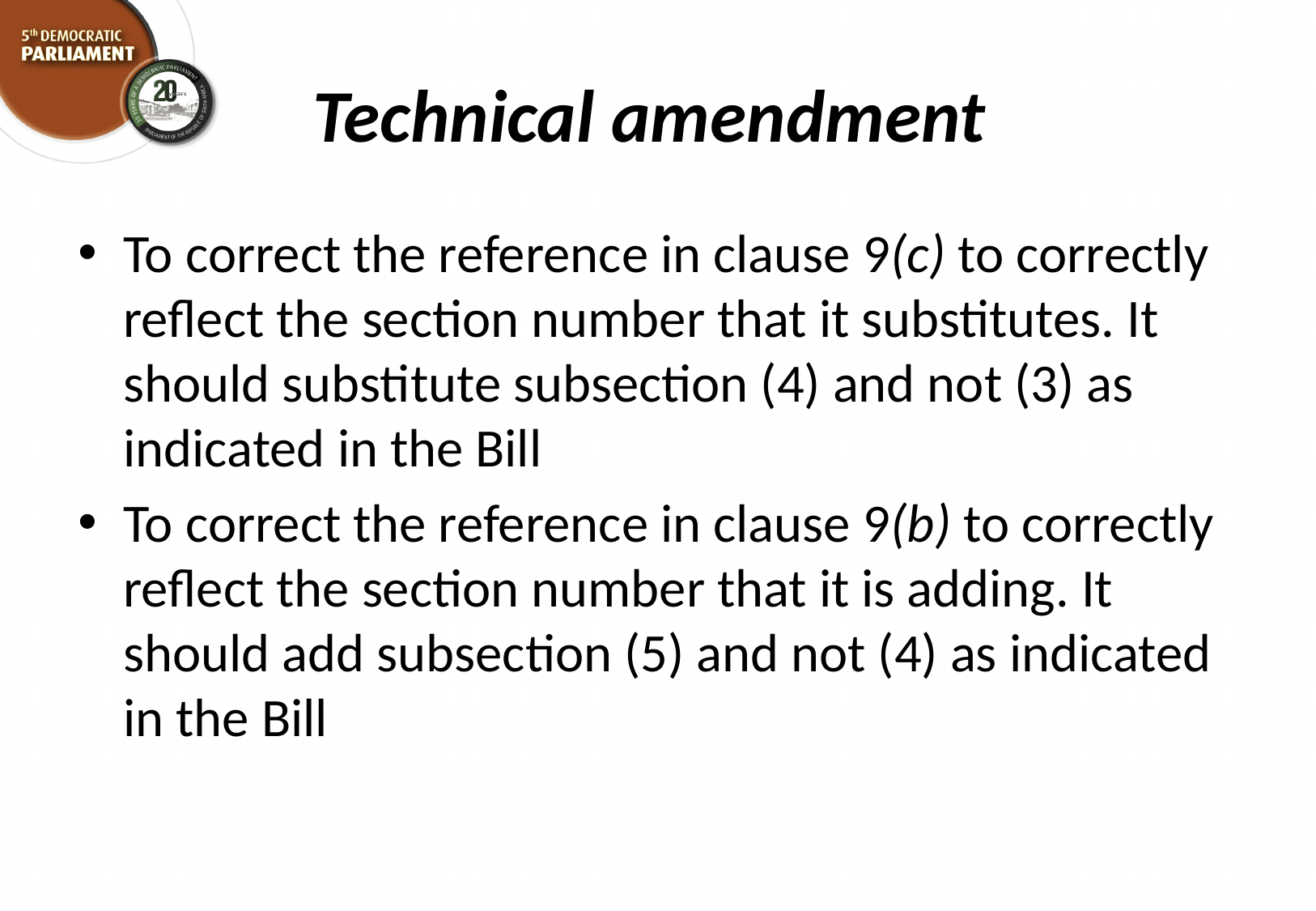

# Technical amendment
To correct the reference in clause 9(c) to correctly reflect the section number that it substitutes. It should substitute subsection (4) and not (3) as indicated in the Bill
To correct the reference in clause 9(b) to correctly reflect the section number that it is adding. It should add subsection (5) and not (4) as indicated in the Bill